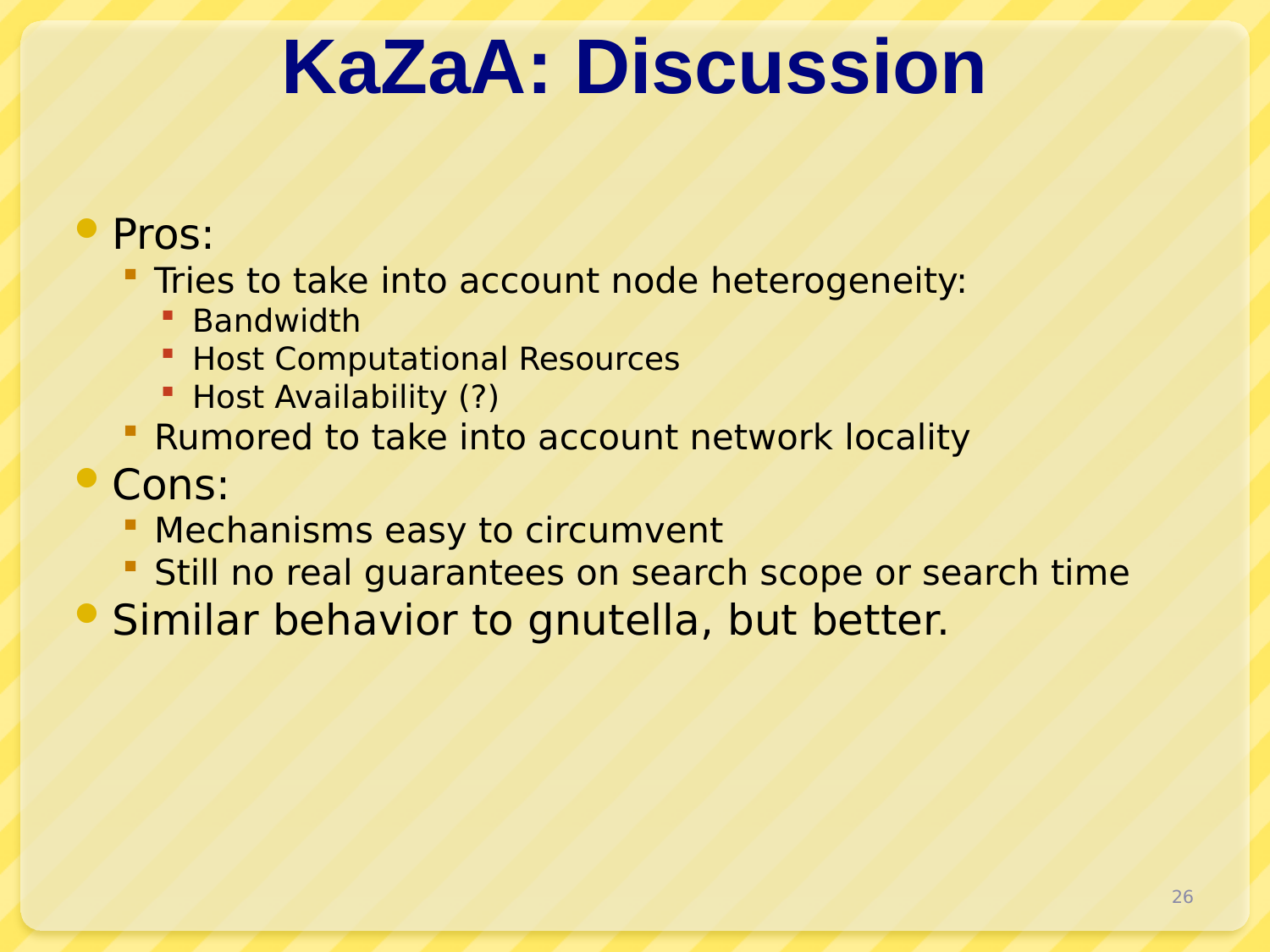

# KaZaA: Discussion
Pros:
Tries to take into account node heterogeneity:
Bandwidth
Host Computational Resources
Host Availability (?)
Rumored to take into account network locality
Cons:
Mechanisms easy to circumvent
Still no real guarantees on search scope or search time
Similar behavior to gnutella, but better.
26